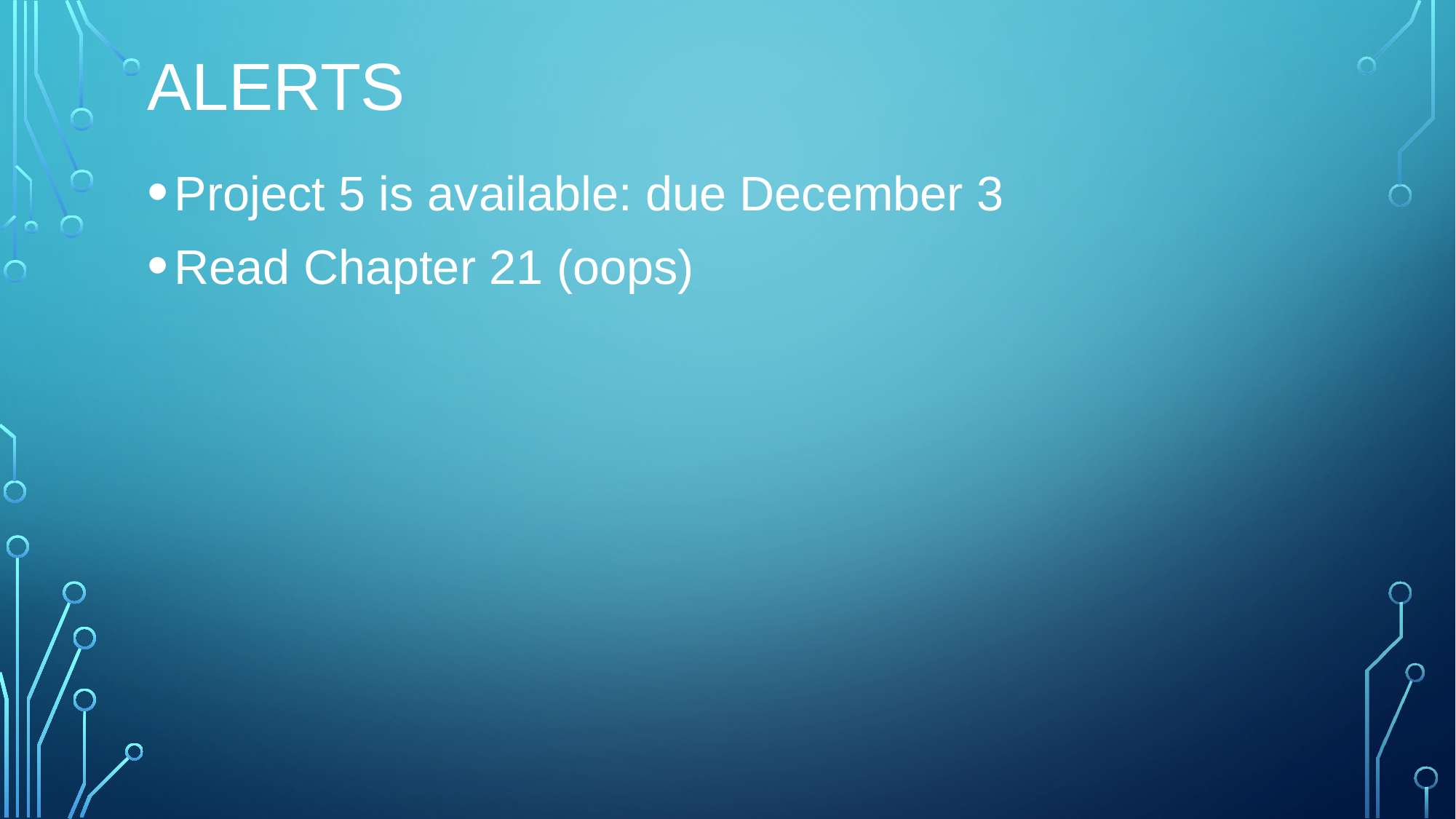

# Alerts
Project 5 is available: due December 3
Read Chapter 21 (oops)